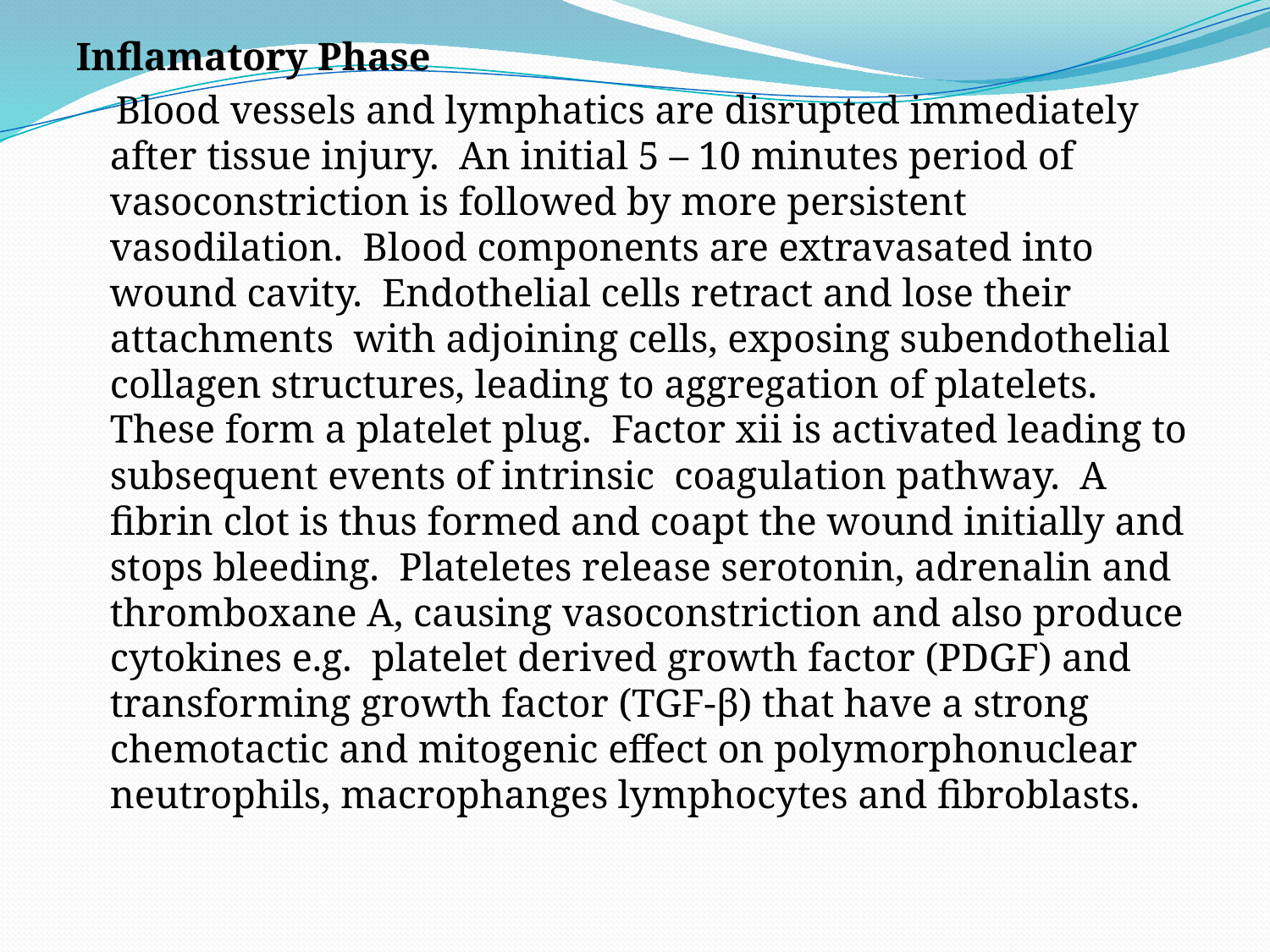

Inflamatory Phase
    Blood vessels and lymphatics are disrupted immediately after tissue injury.  An initial 5 – 10 minutes period of vasoconstriction is followed by more persistent vasodilation.  Blood components are extravasated into wound cavity.  Endothelial cells retract and lose their attachments  with adjoining cells, exposing subendothelial collagen structures, leading to aggregation of platelets.  These form a platelet plug.  Factor xii is activated leading to subsequent events of intrinsic  coagulation pathway.  A fibrin clot is thus formed and coapt the wound initially and stops bleeding.  Plateletes release serotonin, adrenalin and thromboxane A, causing vasoconstriction and also produce cytokines e.g.  platelet derived growth factor (PDGF) and transforming growth factor (TGF-β) that have a strong chemotactic and mitogenic effect on polymorphonuclear neutrophils, macrophanges lymphocytes and fibroblasts.